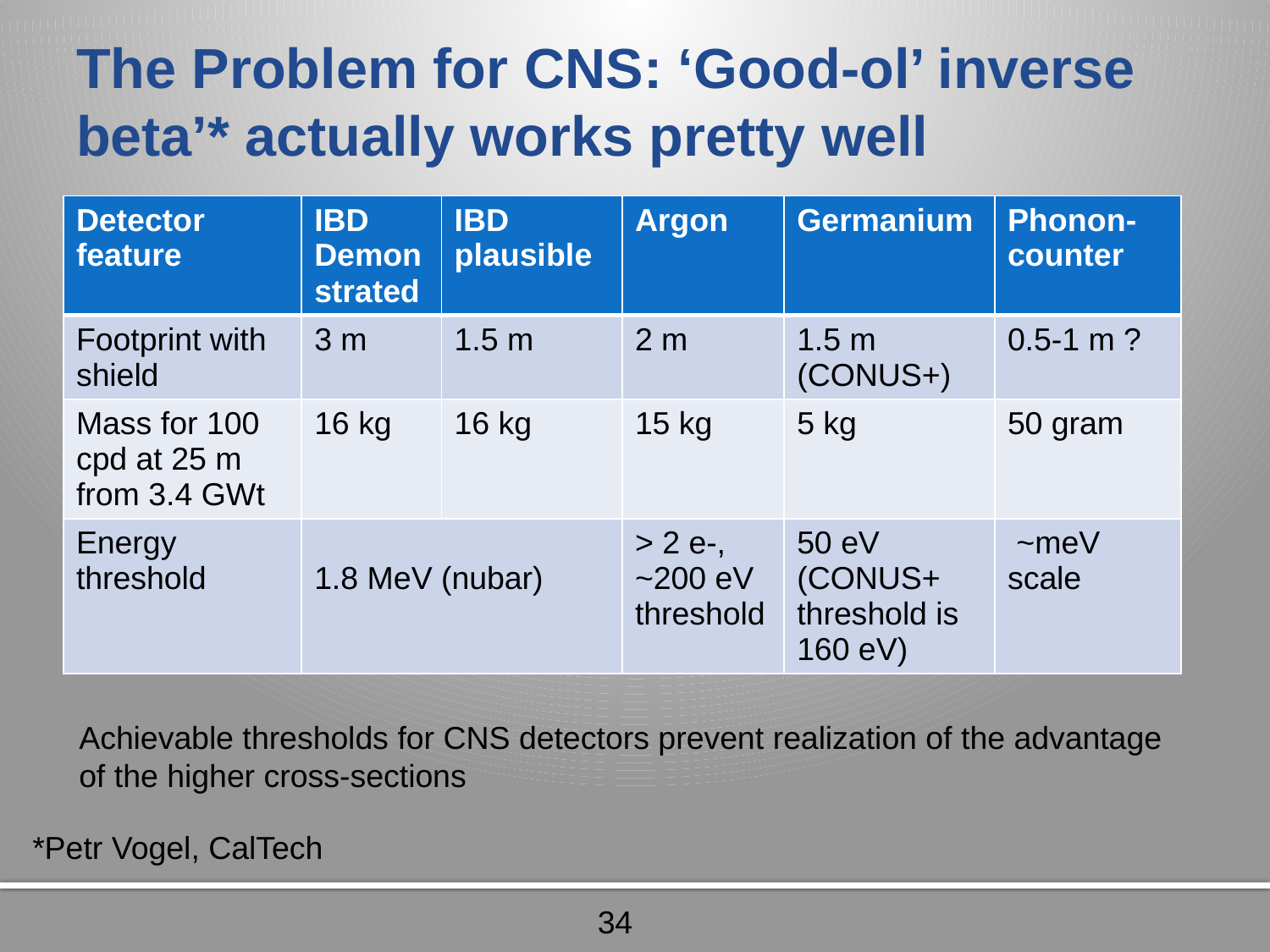

# The Problem for CNS: ‘Good-ol’ inverse beta’* actually works pretty well
| Detector feature | IBD Demonstrated | IBD plausible | Argon | Germanium | Phonon-counter |
| --- | --- | --- | --- | --- | --- |
| Footprint with shield | 3 m | 1.5 m | 2 m | 1.5 m (CONUS+) | 0.5-1 m ? |
| Mass for 100 cpd at 25 m from 3.4 GWt | 16 kg | 16 kg | 15 kg | 5 kg | 50 gram |
| Energy threshold | 1.8 MeV (nubar) |  | > 2 e-, ~200 eV threshold | 50 eV (CONUS+ threshold is 160 eV) | ~meV scale |
Achievable thresholds for CNS detectors prevent realization of the advantage
of the higher cross-sections
*Petr Vogel, CalTech